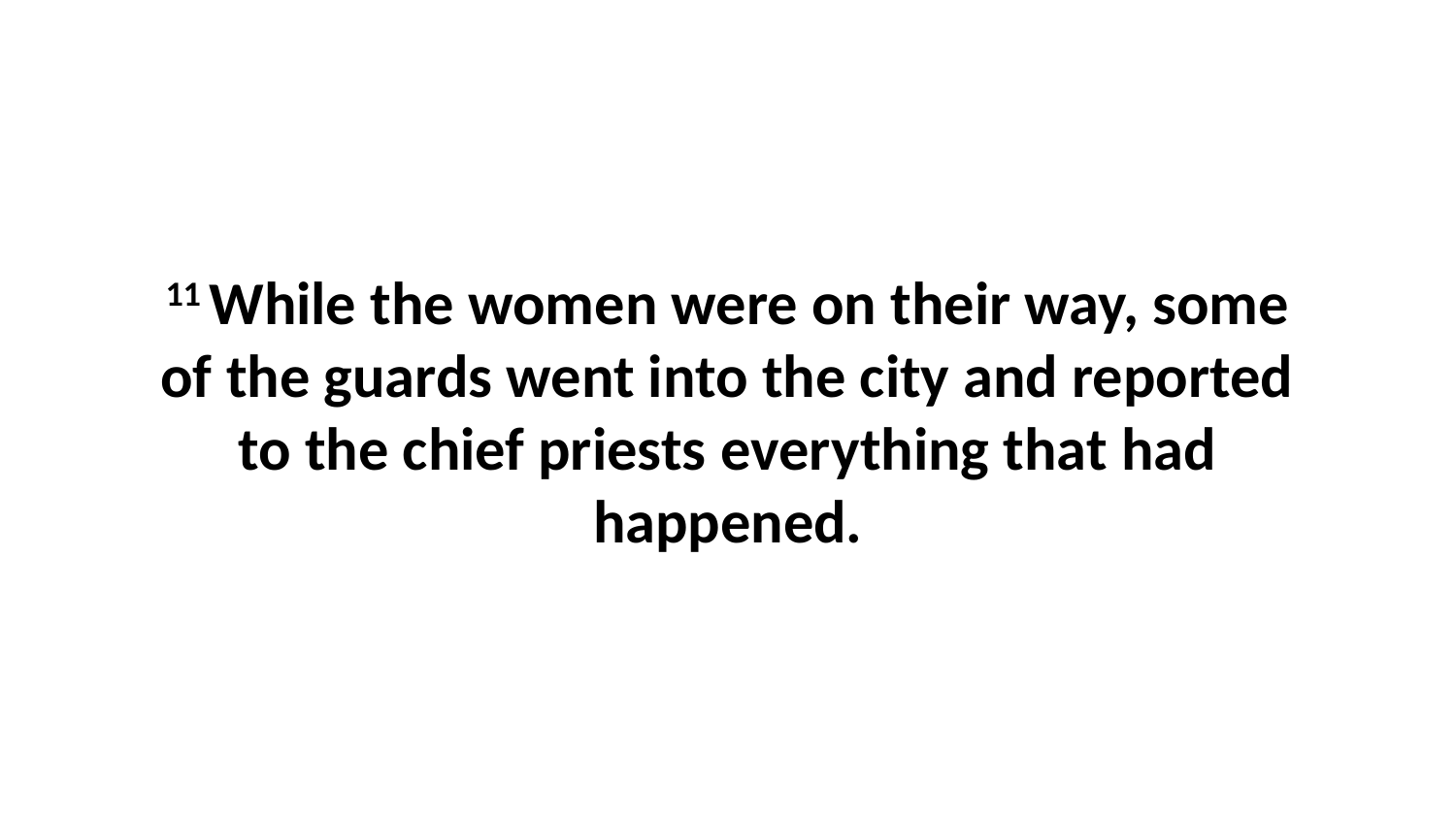

11 While the women were on their way, some of the guards went into the city and reported to the chief priests everything that had happened.